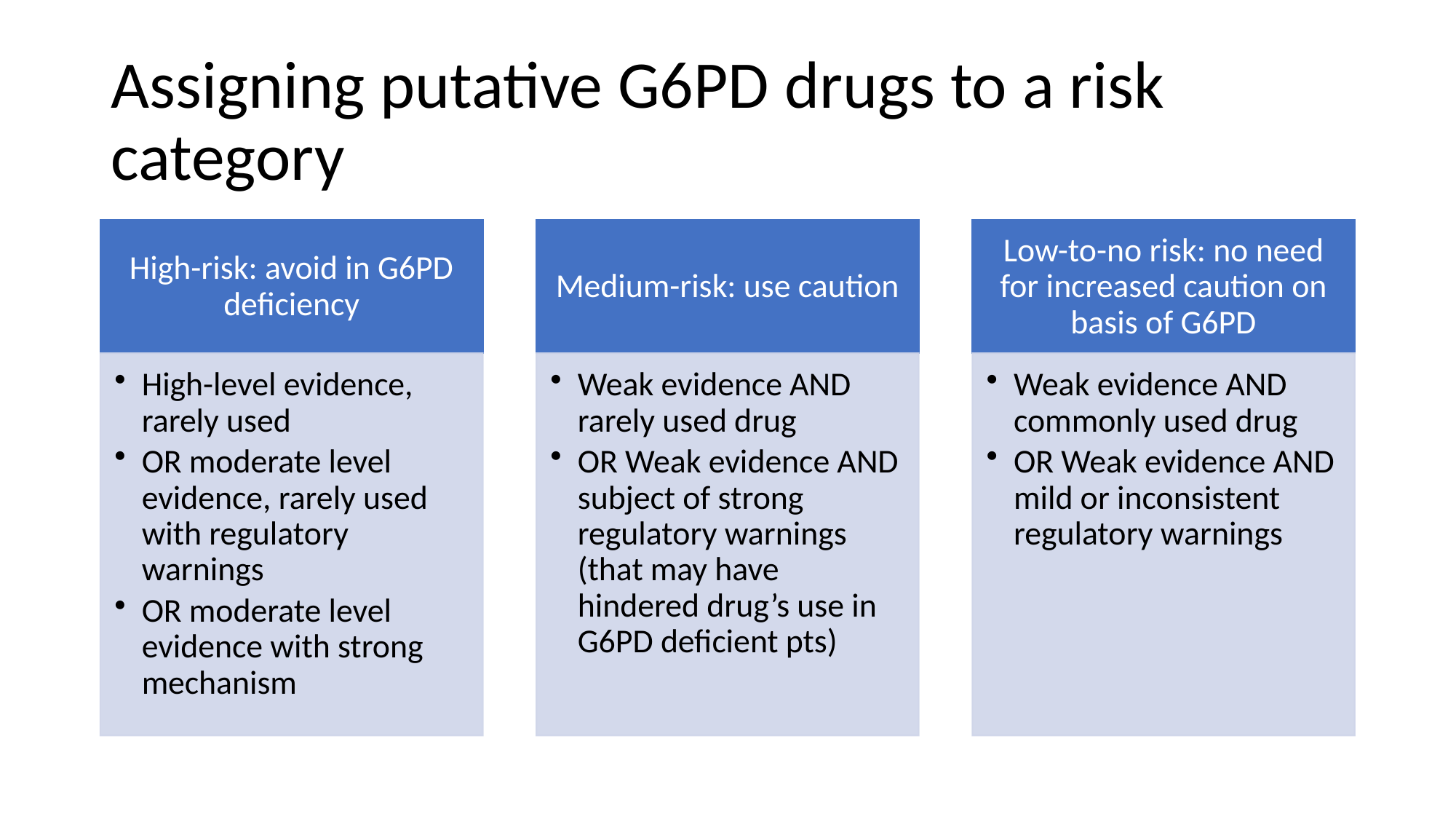

# Assigning putative G6PD drugs to a risk category
High-risk: avoid in G6PD deficiency
High-level evidence, rarely used
OR moderate level evidence, rarely used with regulatory warnings
OR moderate level evidence with strong mechanism
Medium-risk: use caution
Weak evidence AND rarely used drug
OR Weak evidence AND subject of strong regulatory warnings (that may have hindered drug’s use in G6PD deficient pts)
Low-to-no risk: no need for increased caution on basis of G6PD
Weak evidence AND commonly used drug
OR Weak evidence AND mild or inconsistent regulatory warnings